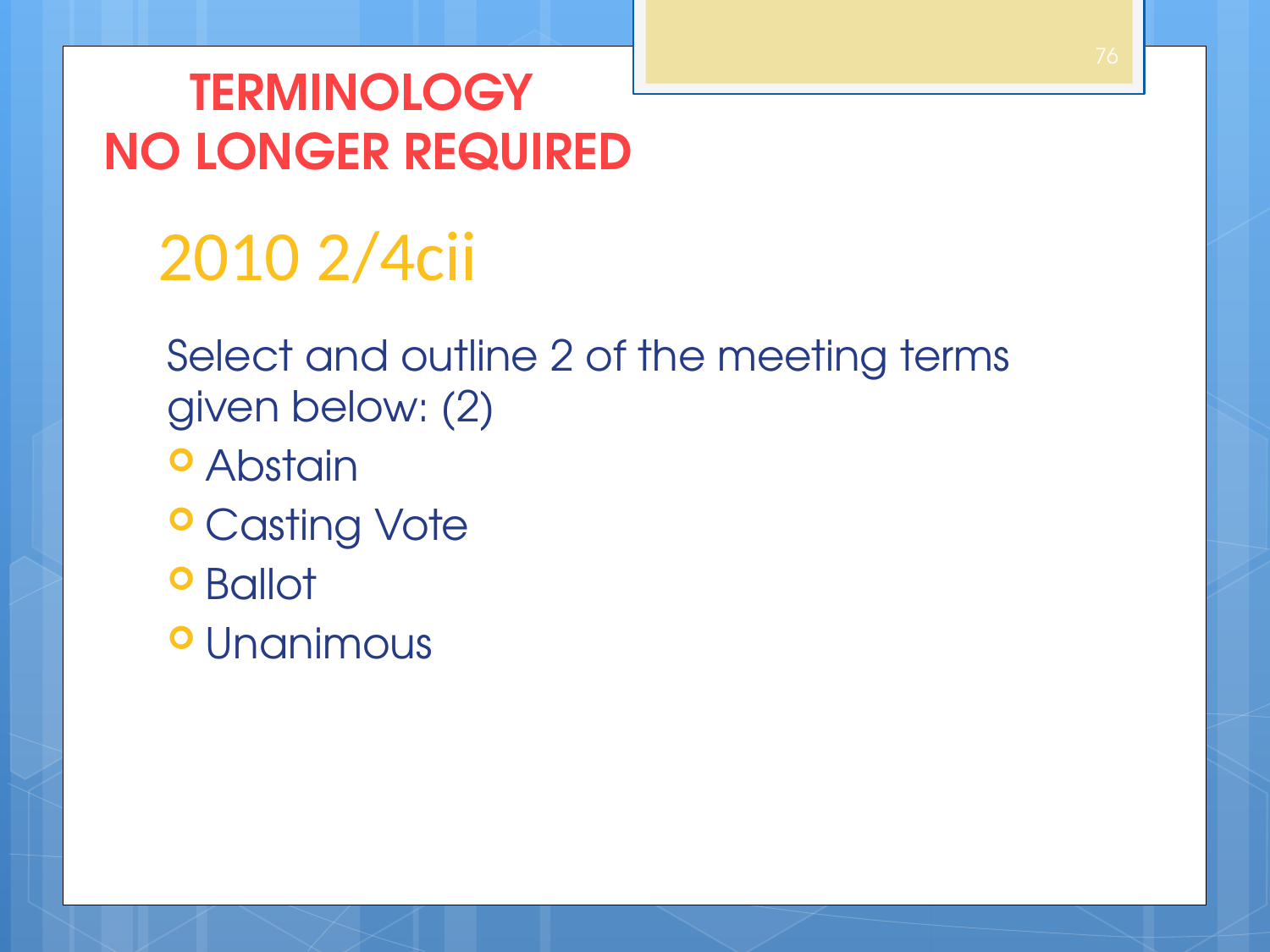

76
TERMINOLOGY
NO LONGER REQUIRED
# 2010 2/4cii
Select and outline 2 of the meeting terms given below: (2)
Abstain
Casting Vote
Ballot
Unanimous